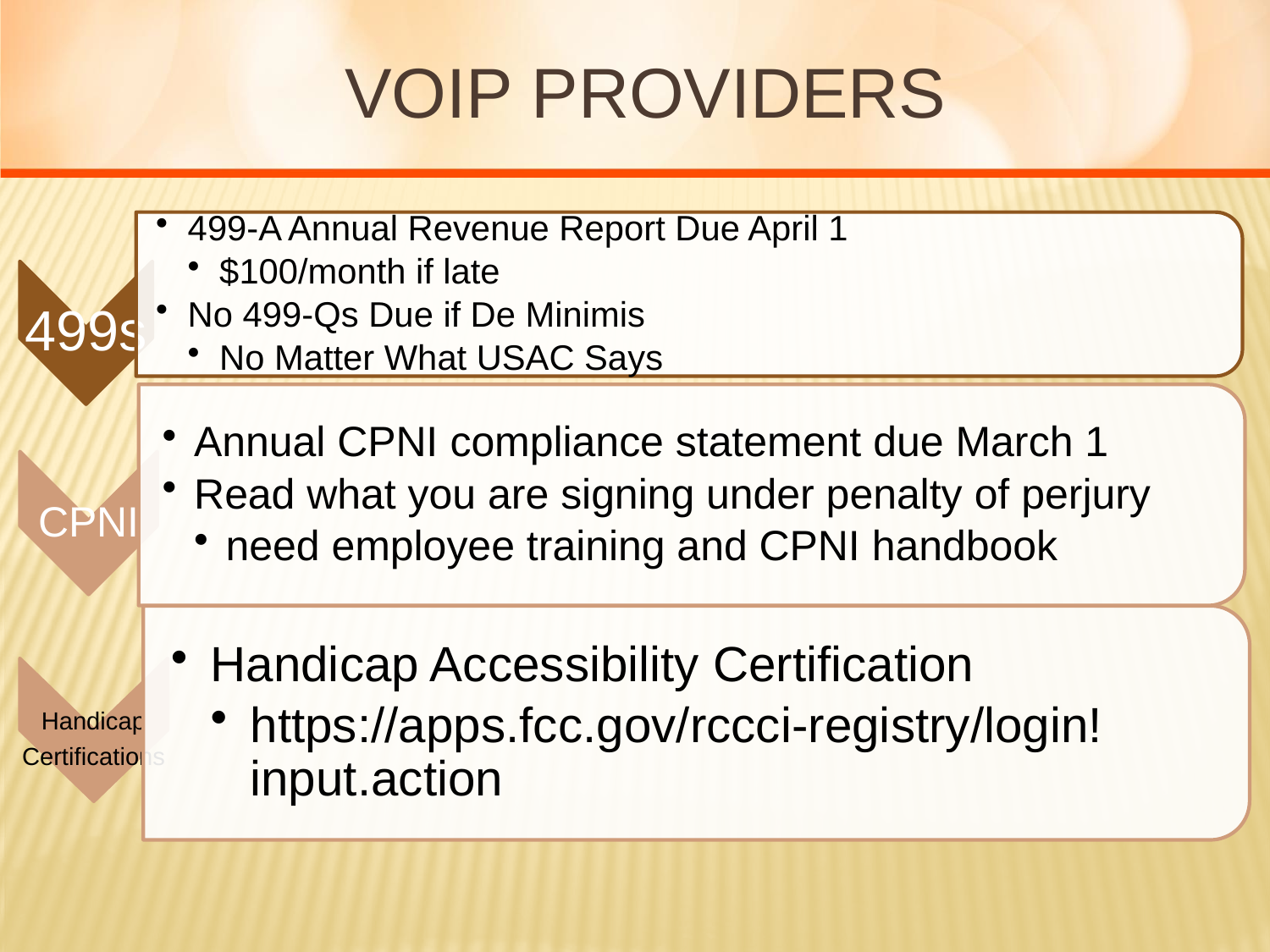

# VoIP Providers
499s
499-A Annual Revenue Report Due April 1
$100/month if late
No 499-Qs Due if De Minimis
No Matter What USAC Says
CPNI
Annual CPNI compliance statement due March 1
Read what you are signing under penalty of perjury
need employee training and CPNI handbook

Handicap
Certifications

Handicap Accessibility Certification
https://apps.fcc.gov/rccci-registry/login!input.action